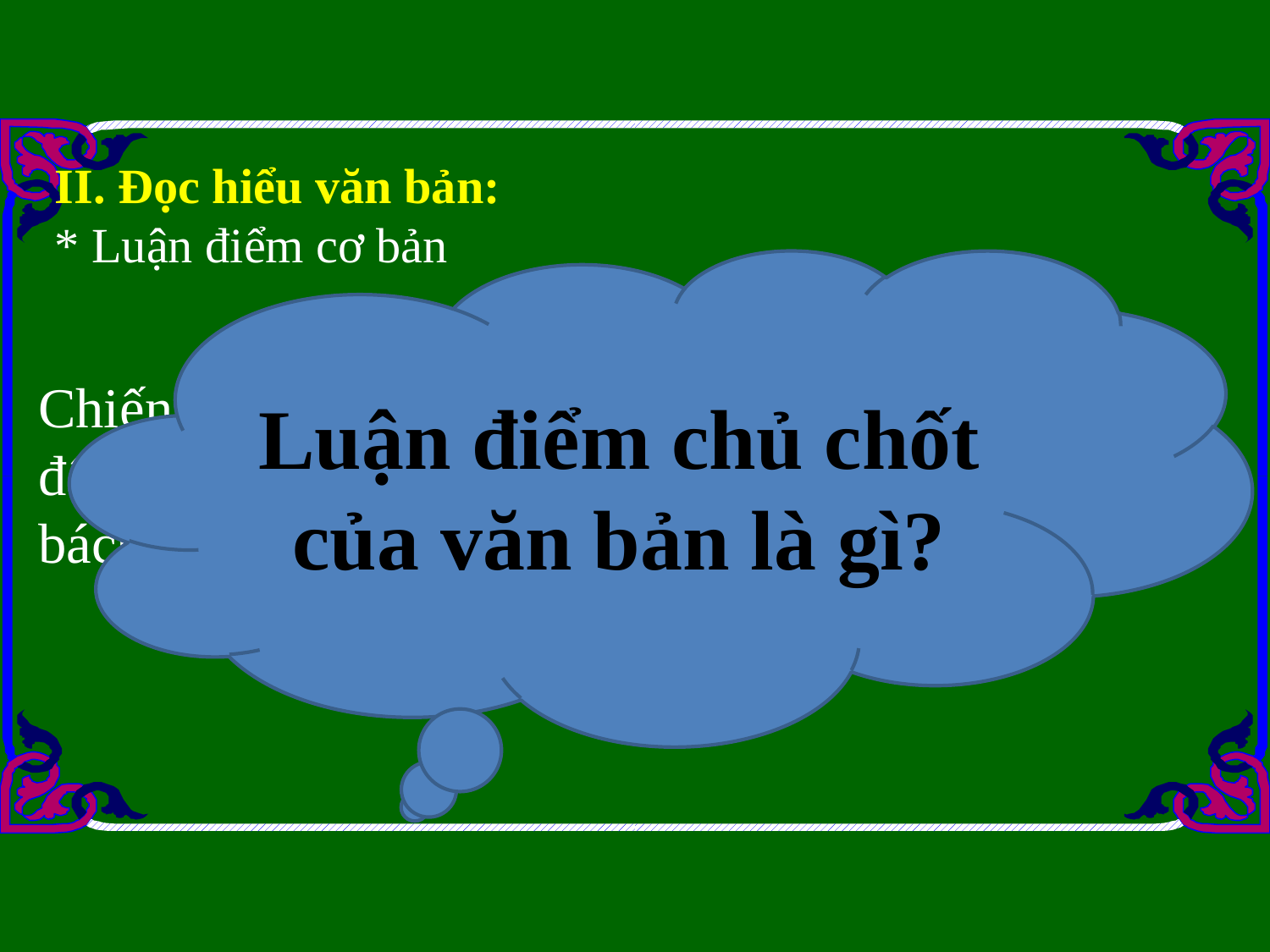

II. Đọc hiểu văn bản:
* Luận điểm cơ bản
Luận điểm chủ chốt của văn bản là gì?

Chiến tranh hạt nhân đe doạ toàn thế giới, vì vậy đấu tranh cho thế giới hoà bình là nhiệm vụ cấp bách của toàn  nhân loại.